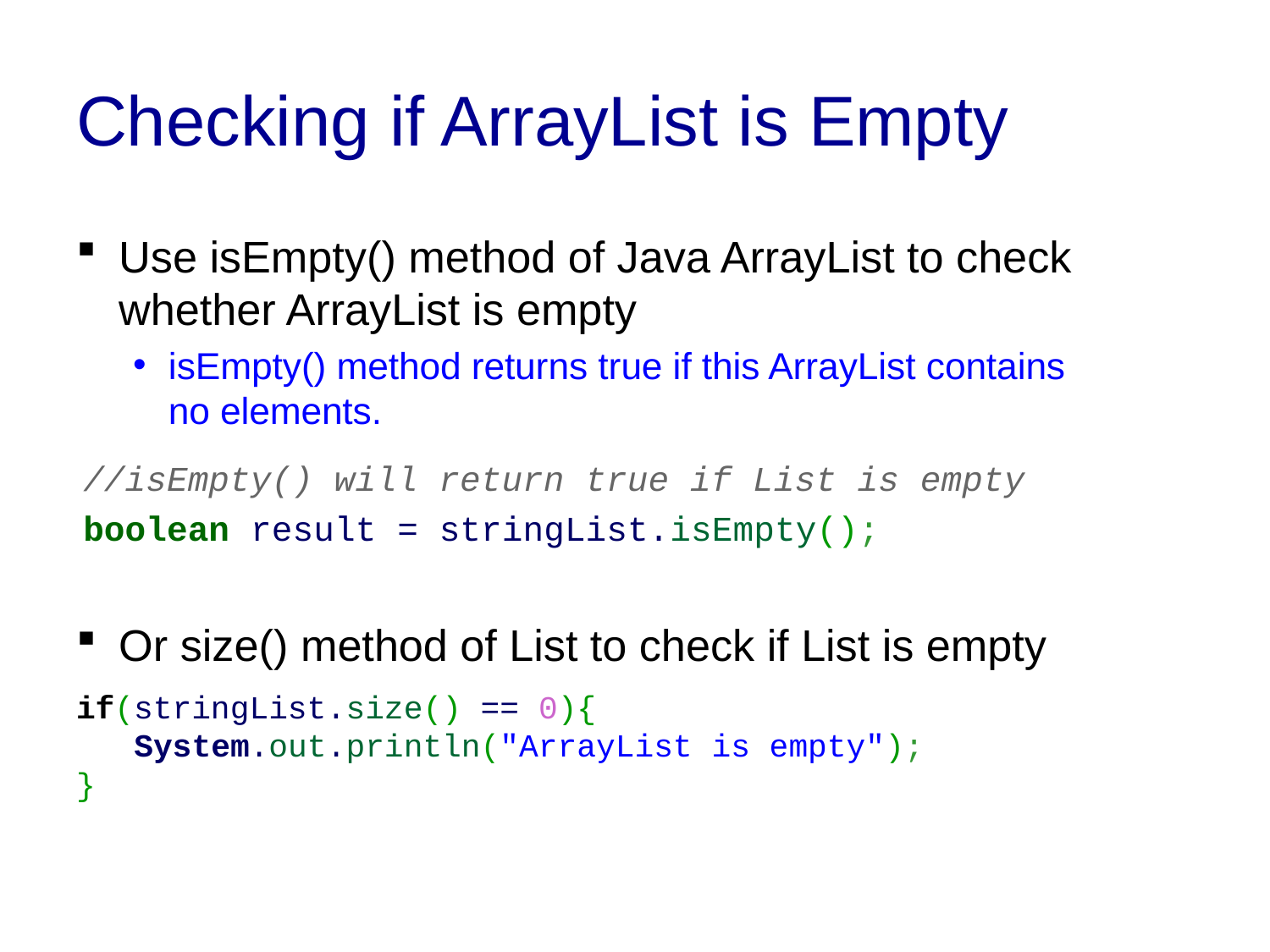

# Checking if ArrayList is Empty
Use isEmpty() method of Java ArrayList to check whether ArrayList is empty
isEmpty() method returns true if this ArrayList contains no elements.
//isEmpty() will return true if List is empty
boolean result = stringList.isEmpty();
Or size() method of List to check if List is empty
if(stringList.size() == 0){
   System.out.println("ArrayList is empty");
}